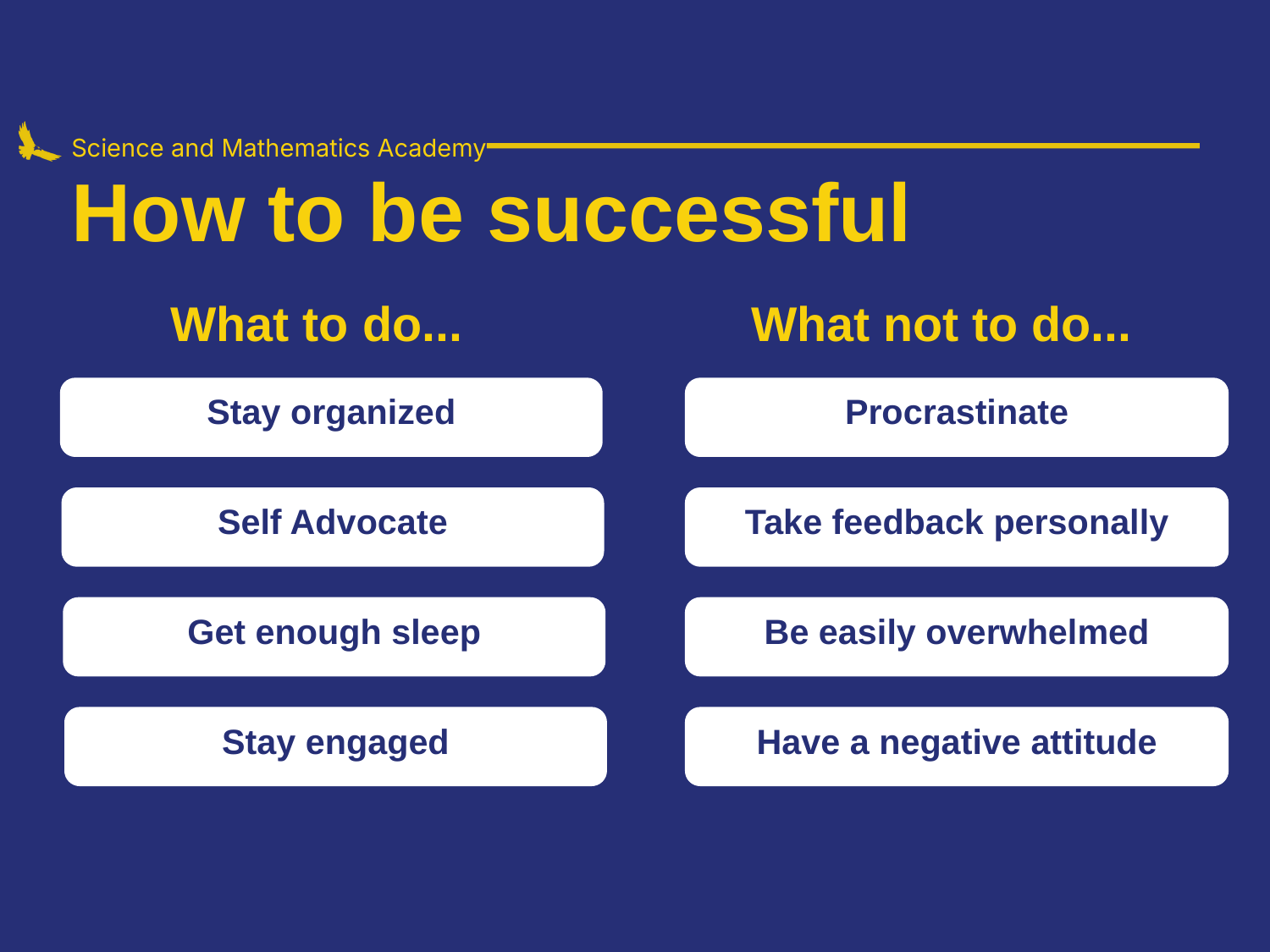

Science and Mathematics Academy
How to be successful

What to do...
What not to do...

Stay organized

Procrastinate

Self Advocate

Take feedback personally

Get enough sleep

Be easily overwhelmed

Stay engaged

Have a negative attitude